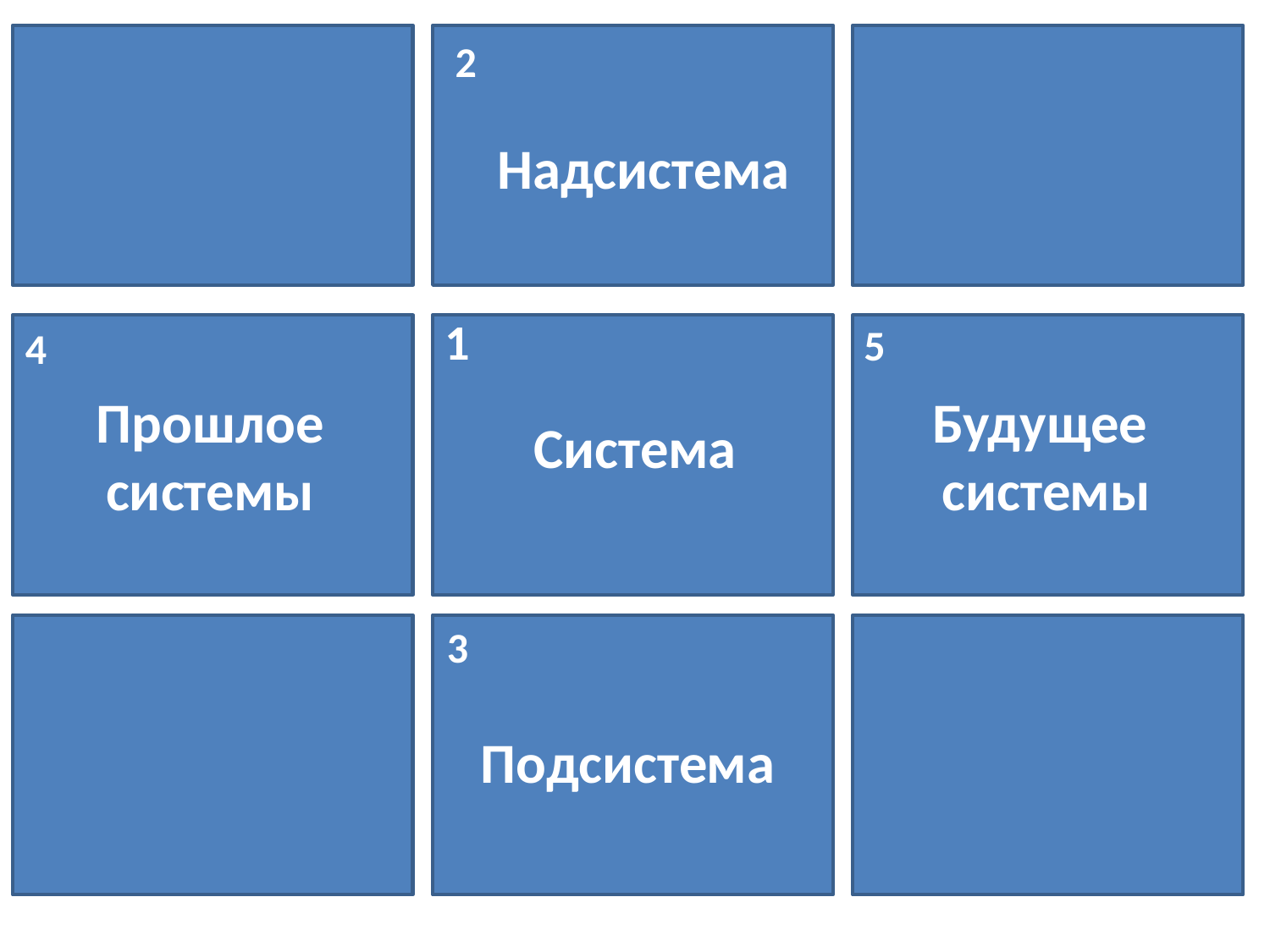

2
Надсистема
1
5
4
Прошлое
системы
Будущее
 системы
Система
3
Подсистема